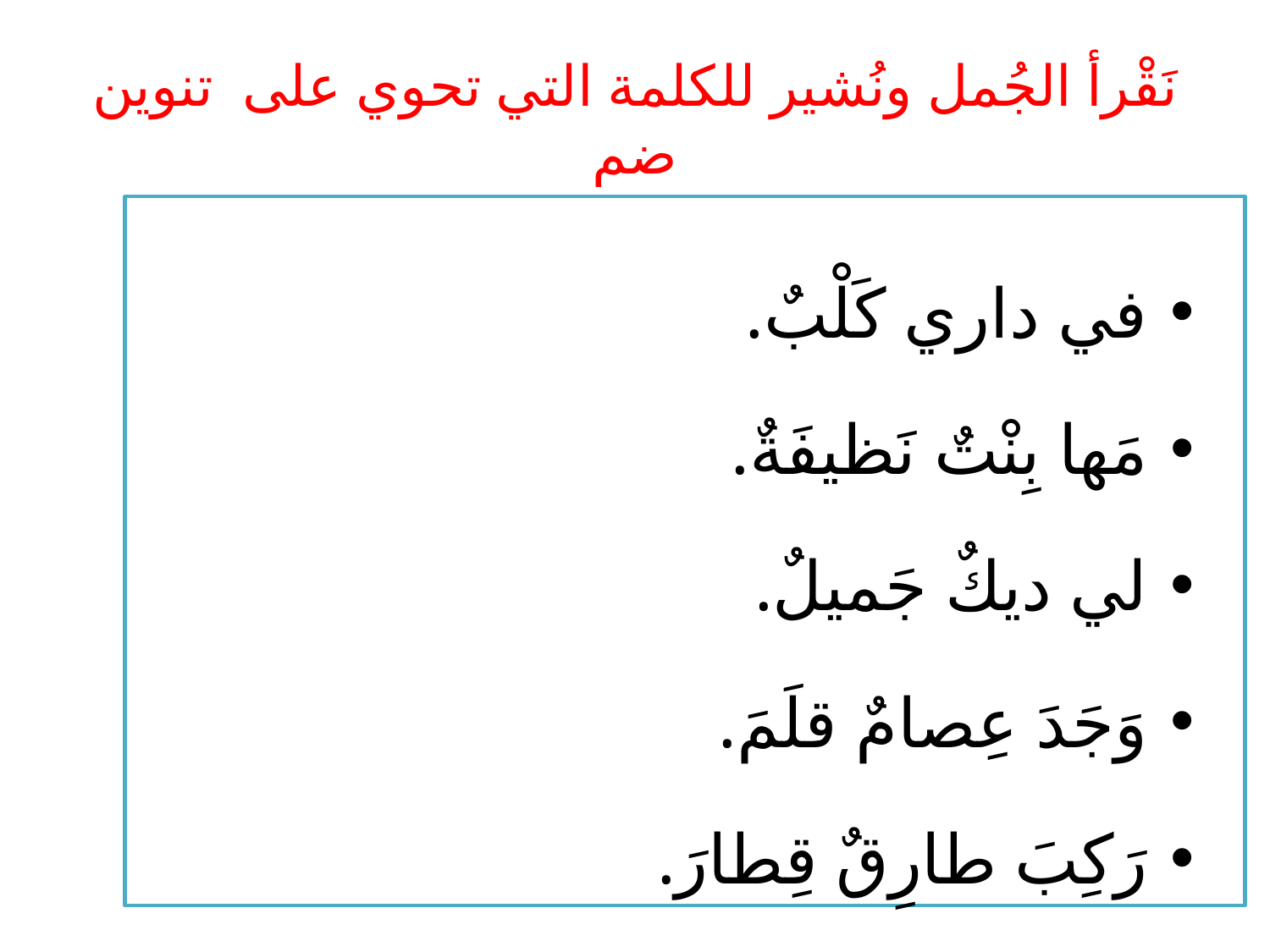

# نَقْرأ الجُمل ونُشير للكلمة التي تحوي على  تنوين ضم

في داري كَلْبٌ.
مَها بِنْتٌ نَظيفَةٌ.
لي ديكٌ جَميلٌ.
وَجَدَ عِصامٌ قلَمَ.
رَكِبَ طارِقٌ قِطارَ.